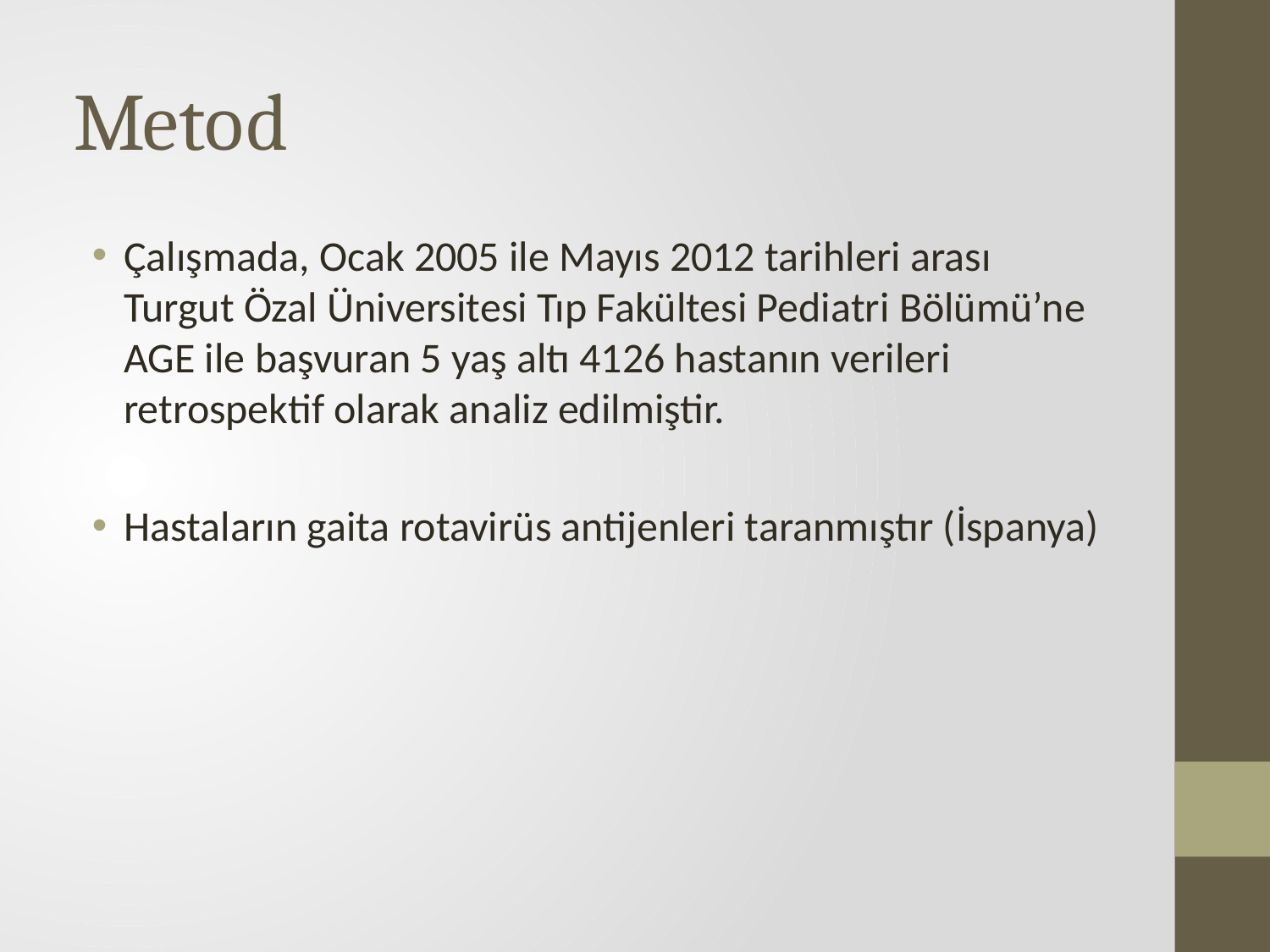

# Metod
Çalışmada, Ocak 2005 ile Mayıs 2012 tarihleri arası Turgut Özal Üniversitesi Tıp Fakültesi Pediatri Bölümü’ne AGE ile başvuran 5 yaş altı 4126 hastanın verileri retrospektif olarak analiz edilmiştir.

Hastaların gaita rotavirüs antijenleri taranmıştır (İspanya)